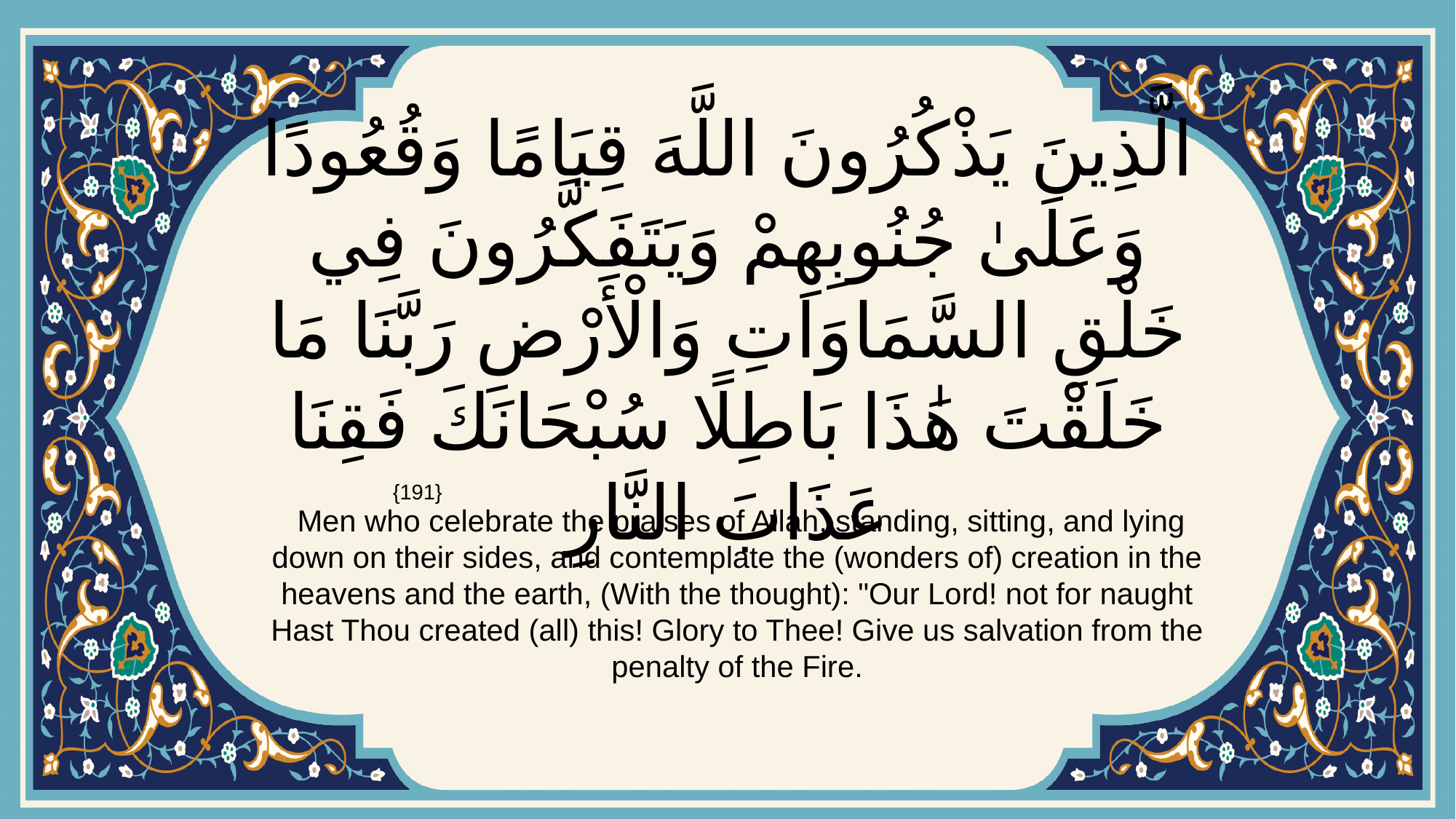

# الَّذِينَ يَذْكُرُونَ اللَّهَ قِيَامًا وَقُعُودًا وَعَلَىٰ جُنُوبِهِمْ وَيَتَفَكَّرُونَ فِي خَلْقِ السَّمَاوَاتِ وَالْأَرْضِ رَبَّنَا مَا خَلَقْتَ هَٰذَا بَاطِلًا سُبْحَانَكَ فَقِنَا عَذَابَ النَّارِ
{191}
 Men who celebrate the praises of Allah, standing, sitting, and lying down on their sides, and contemplate the (wonders of) creation in the heavens and the earth, (With the thought): "Our Lord! not for naught Hast Thou created (all) this! Glory to Thee! Give us salvation from the penalty of the Fire.